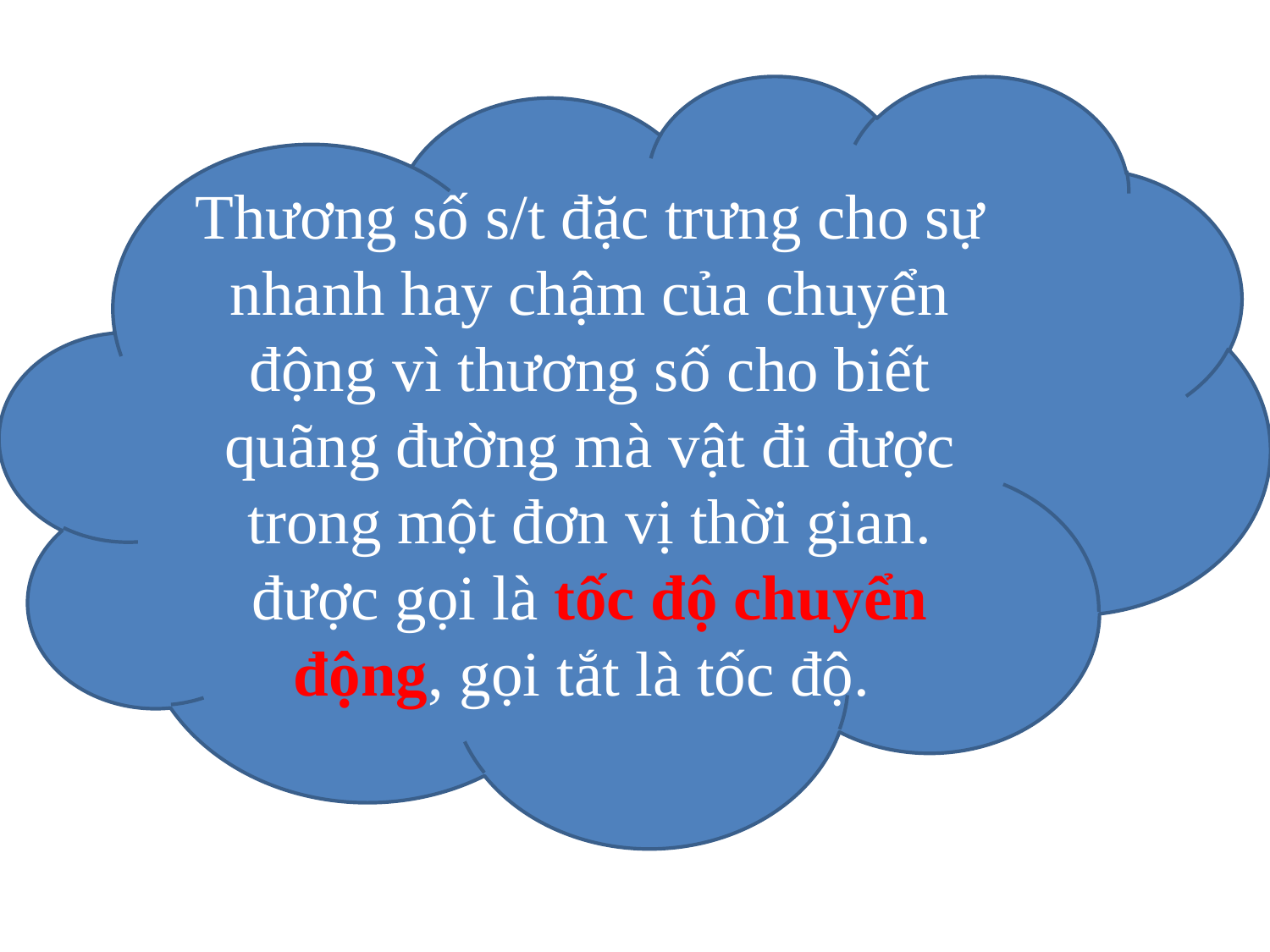

Thương số s/t đặc trưng cho sự nhanh hay chậm của chuyển động vì thương số cho biết quãng đường mà vật đi được trong một đơn vị thời gian. được gọi là tốc độ chuyển động, gọi tắt là tốc độ.